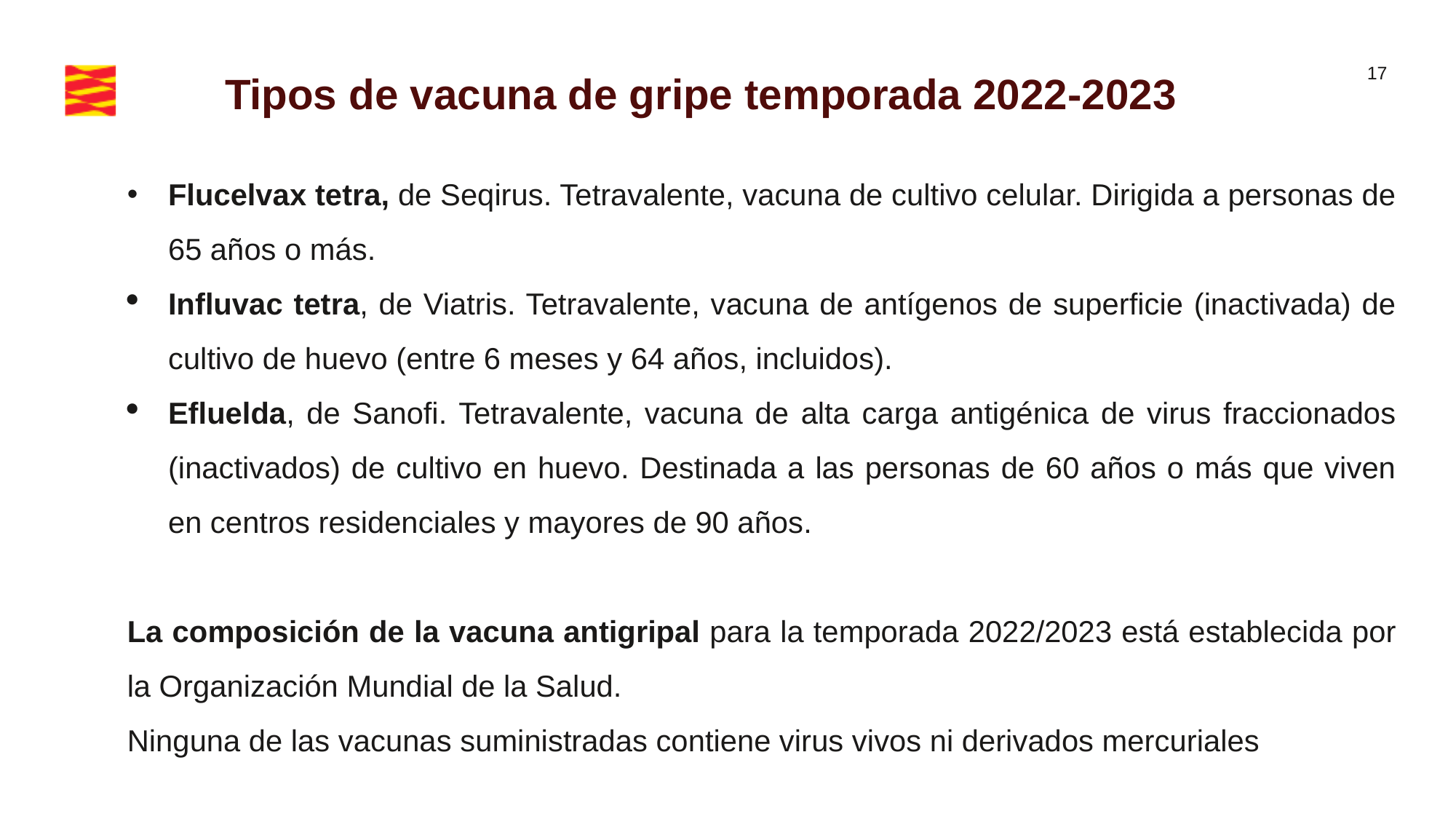

Tipos de vacuna de gripe temporada 2022-2023
Flucelvax tetra, de Seqirus. Tetravalente, vacuna de cultivo celular. Dirigida a personas de 65 años o más.
Influvac tetra, de Viatris. Tetravalente, vacuna de antígenos de superficie (inactivada) de cultivo de huevo (entre 6 meses y 64 años, incluidos).
Efluelda, de Sanofi. Tetravalente, vacuna de alta carga antigénica de virus fraccionados (inactivados) de cultivo en huevo. Destinada a las personas de 60 años o más que viven en centros residenciales y mayores de 90 años.

La composición de la vacuna antigripal para la temporada 2022/2023 está establecida por la Organización Mundial de la Salud.
Ninguna de las vacunas suministradas contiene virus vivos ni derivados mercuriales